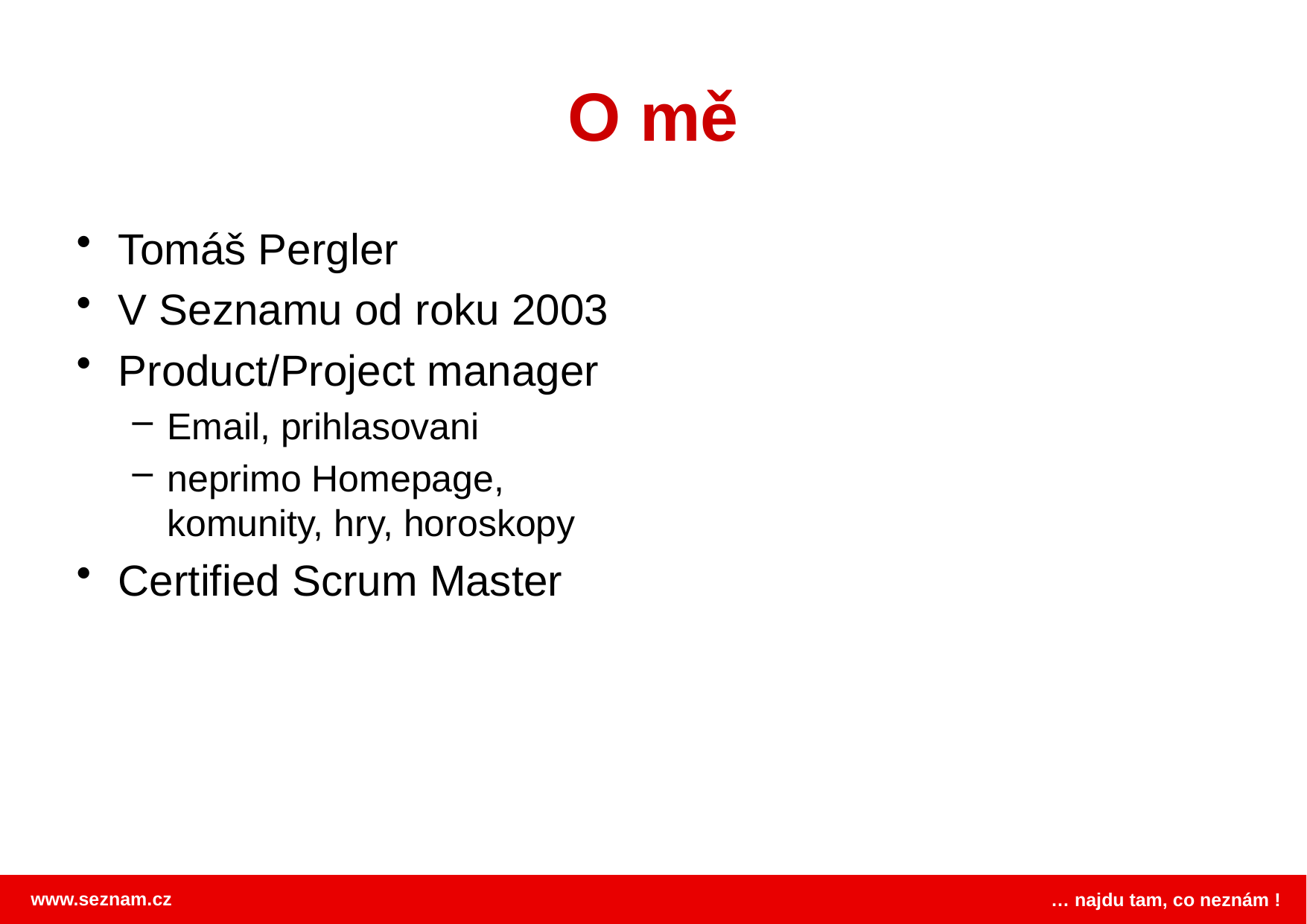

# O mě
Tomáš Pergler
V Seznamu od roku 2003
Product/Project manager
Email, prihlasovani
neprimo Homepage, komunity, hry, horoskopy
Certified Scrum Master